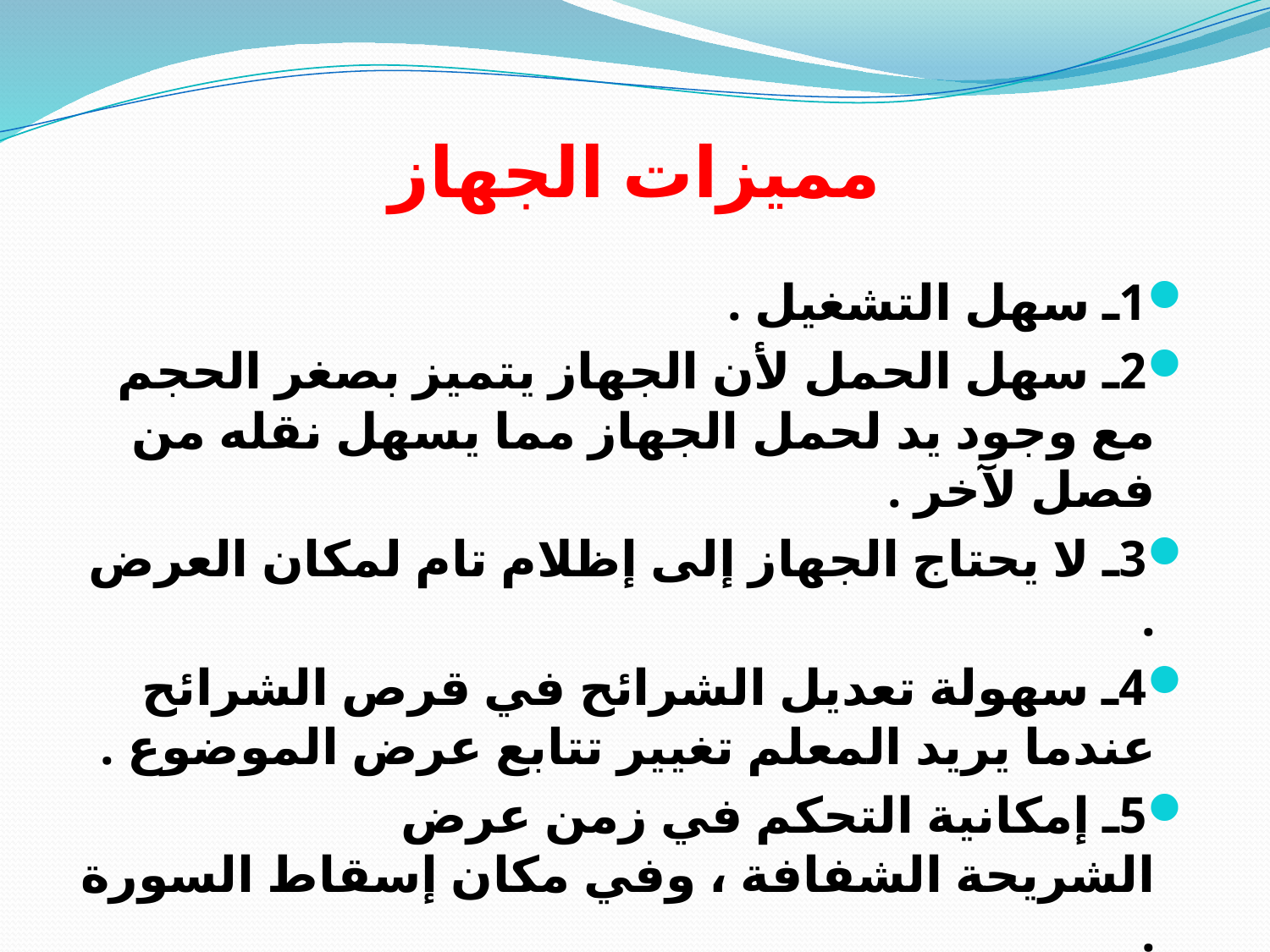

# مميزات الجهاز
1ـ سهل التشغيل .
2ـ سهل الحمل لأن الجهاز يتميز بصغر الحجم مع وجود يد لحمل الجهاز مما يسهل نقله من فصل لآخر .
3ـ لا يحتاج الجهاز إلى إظلام تام لمكان العرض .
4ـ سهولة تعديل الشرائح في قرص الشرائح عندما يريد المعلم تغيير تتابع عرض الموضوع .
5ـ إمكانية التحكم في زمن عرض الشريحة الشفافة ، وفي مكان إسقاط السورة .
6ـ إعداد الشريحة رخيص الثمن .